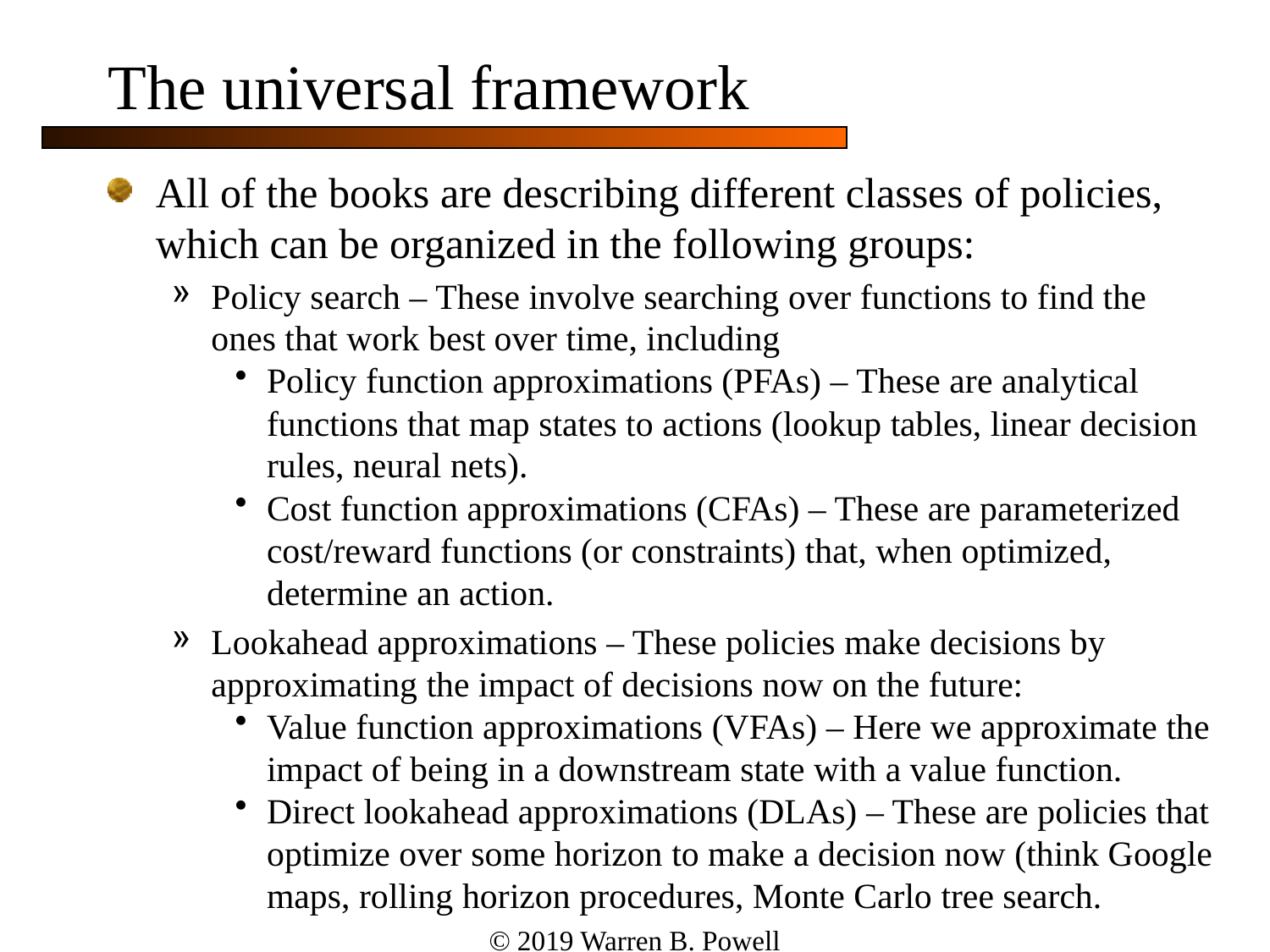

# The universal framework
All of the books are describing different classes of policies, which can be organized in the following groups:
Policy search – These involve searching over functions to find the ones that work best over time, including
Policy function approximations (PFAs) – These are analytical functions that map states to actions (lookup tables, linear decision rules, neural nets).
Cost function approximations (CFAs) – These are parameterized cost/reward functions (or constraints) that, when optimized, determine an action.
Lookahead approximations – These policies make decisions by approximating the impact of decisions now on the future:
Value function approximations (VFAs) – Here we approximate the impact of being in a downstream state with a value function.
Direct lookahead approximations (DLAs) – These are policies that optimize over some horizon to make a decision now (think Google maps, rolling horizon procedures, Monte Carlo tree search.
© 2019 Warren B. Powell